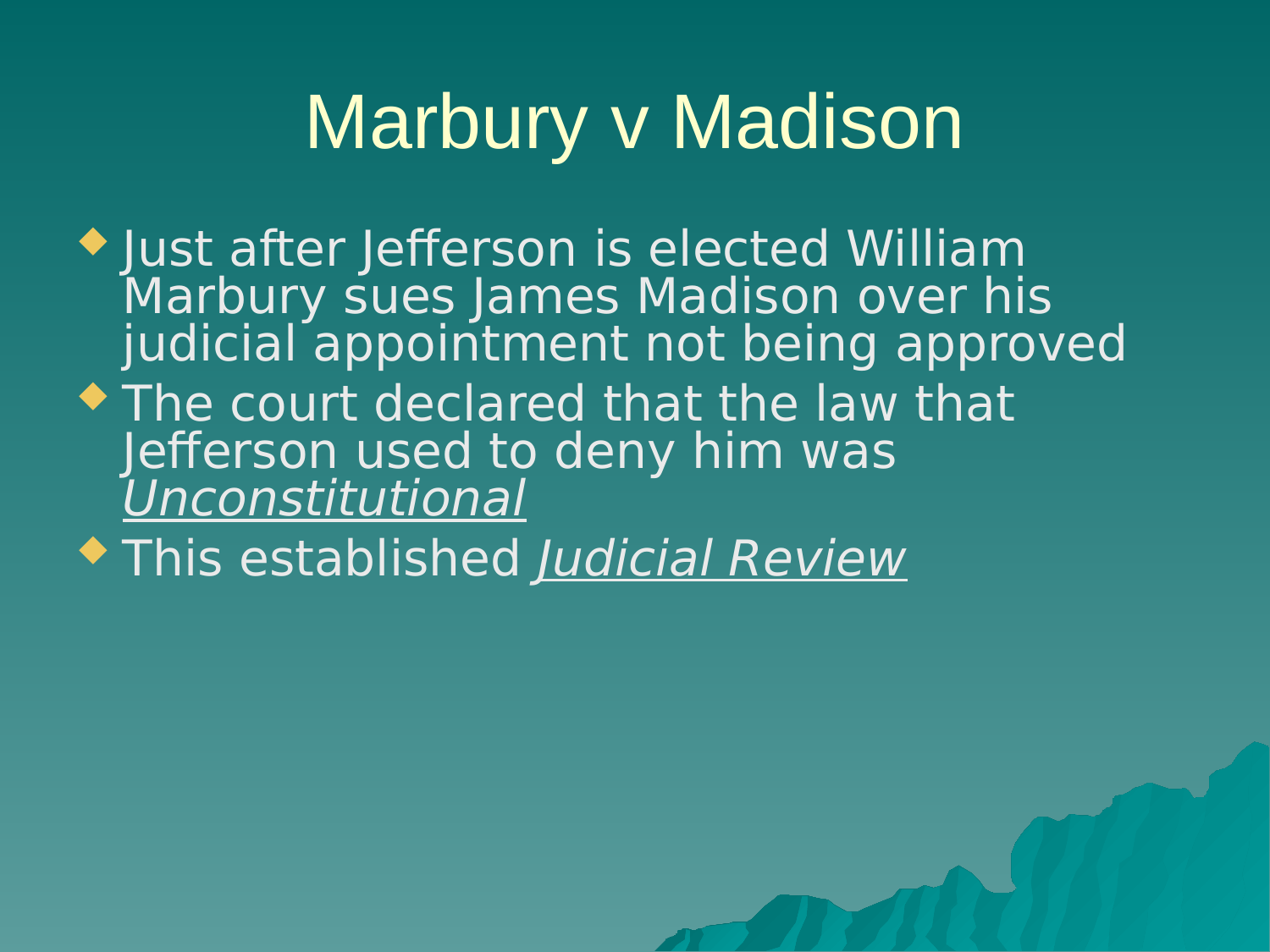

Marbury v Madison
Just after Jefferson is elected William Marbury sues James Madison over his judicial appointment not being approved
The court declared that the law that Jefferson used to deny him was Unconstitutional
This established Judicial Review